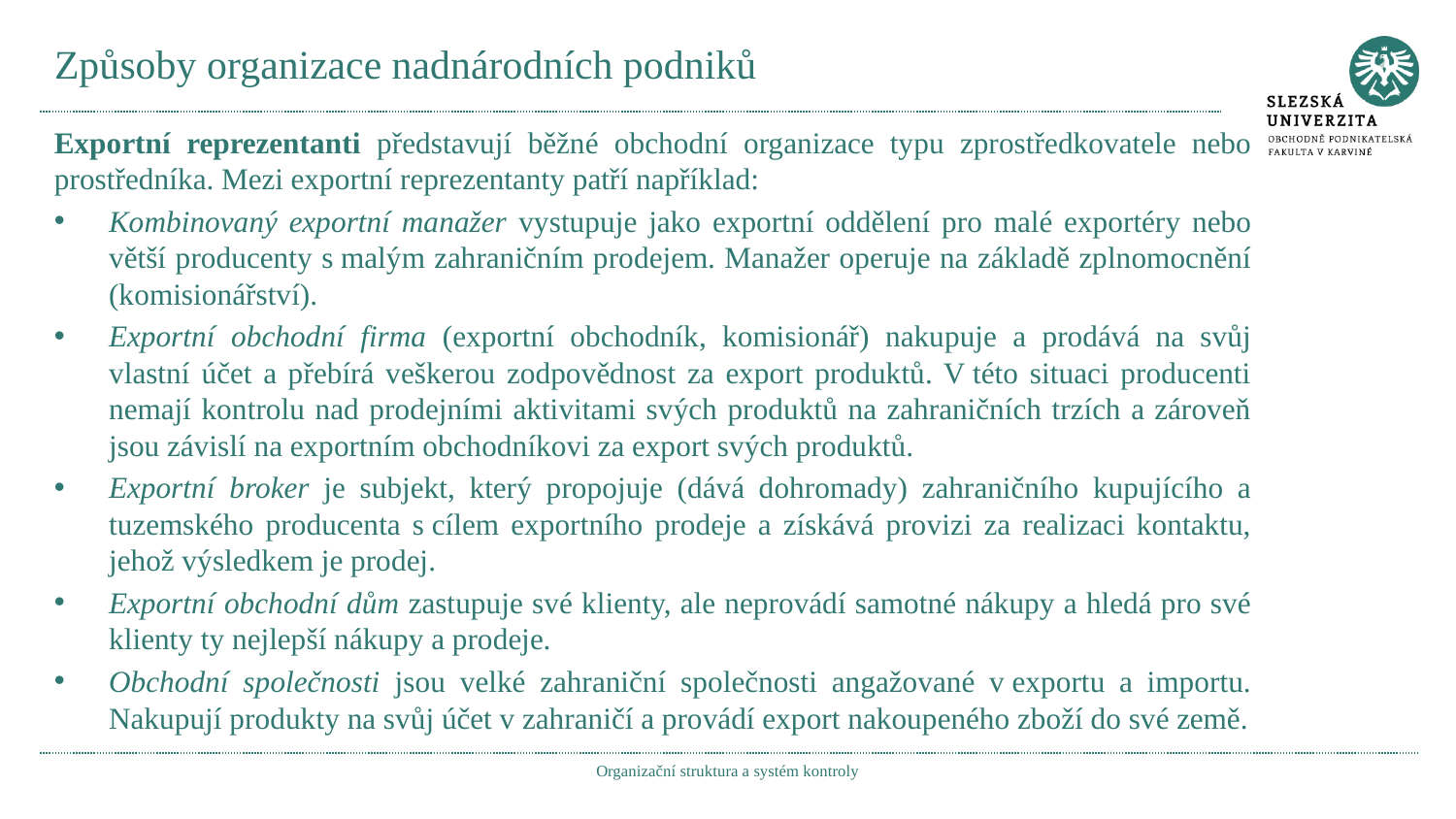

# Způsoby organizace nadnárodních podniků
Exportní reprezentanti představují běžné obchodní organizace typu zprostředkovatele nebo prostředníka. Mezi exportní reprezentanty patří například:
Kombinovaný exportní manažer vystupuje jako exportní oddělení pro malé exportéry nebo větší producenty s malým zahraničním prodejem. Manažer operuje na základě zplnomocnění (komisionářství).
Exportní obchodní firma (exportní obchodník, komisionář) nakupuje a prodává na svůj vlastní účet a přebírá veškerou zodpovědnost za export produktů. V této situaci producenti nemají kontrolu nad prodejními aktivitami svých produktů na zahraničních trzích a zároveň jsou závislí na exportním obchodníkovi za export svých produktů.
Exportní broker je subjekt, který propojuje (dává dohromady) zahraničního kupujícího a tuzemského producenta s cílem exportního prodeje a získává provizi za realizaci kontaktu, jehož výsledkem je prodej.
Exportní obchodní dům zastupuje své klienty, ale neprovádí samotné nákupy a hledá pro své klienty ty nejlepší nákupy a prodeje.
Obchodní společnosti jsou velké zahraniční společnosti angažované v exportu a importu. Nakupují produkty na svůj účet v zahraničí a provádí export nakoupeného zboží do své země.
Organizační struktura a systém kontroly